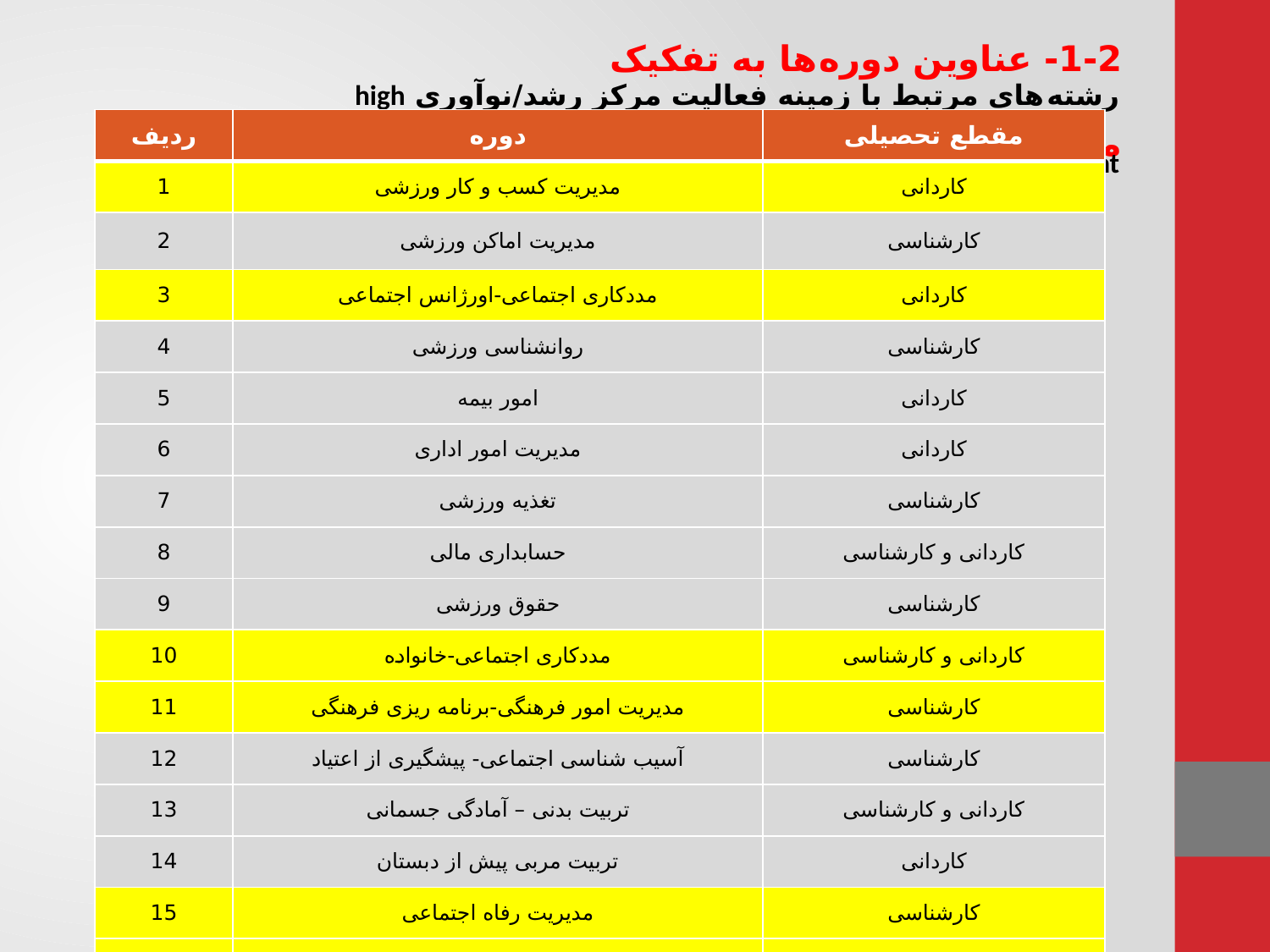

1-2- عناوین دوره ها به تفکیک مقطع تحصیلی
رشته های مرتبط با زمینه فعالیت مرکز رشد/نوآوری high light هستند.
| ردیف | دوره | مقطع تحصیلی |
| --- | --- | --- |
| 1 | مدیریت کسب و کار ورزشی | کاردانی |
| 2 | مدیریت اماکن ورزشی | کارشناسی |
| 3 | مددکاری اجتماعی-اورژانس اجتماعی | کاردانی |
| 4 | روانشناسی ورزشی | کارشناسی |
| 5 | امور بیمه | کاردانی |
| 6 | مدیریت امور اداری | کاردانی |
| 7 | تغذیه ورزشی | کارشناسی |
| 8 | حسابداری مالی | کاردانی و کارشناسی |
| 9 | حقوق ورزشی | کارشناسی |
| 10 | مددکاری اجتماعی-خانواده | کاردانی و کارشناسی |
| 11 | مدیریت امور فرهنگی-برنامه ریزی فرهنگی | کارشناسی |
| 12 | آسیب شناسی اجتماعی- پیشگیری از اعتیاد | کارشناسی |
| 13 | تربیت بدنی – آمادگی جسمانی | کاردانی و کارشناسی |
| 14 | تربیت مربی پیش از دبستان | کاردانی |
| 15 | مدیریت رفاه اجتماعی | کارشناسی |
| 16 | تربیت بدنی – ورزش معلولین | کاردانی |